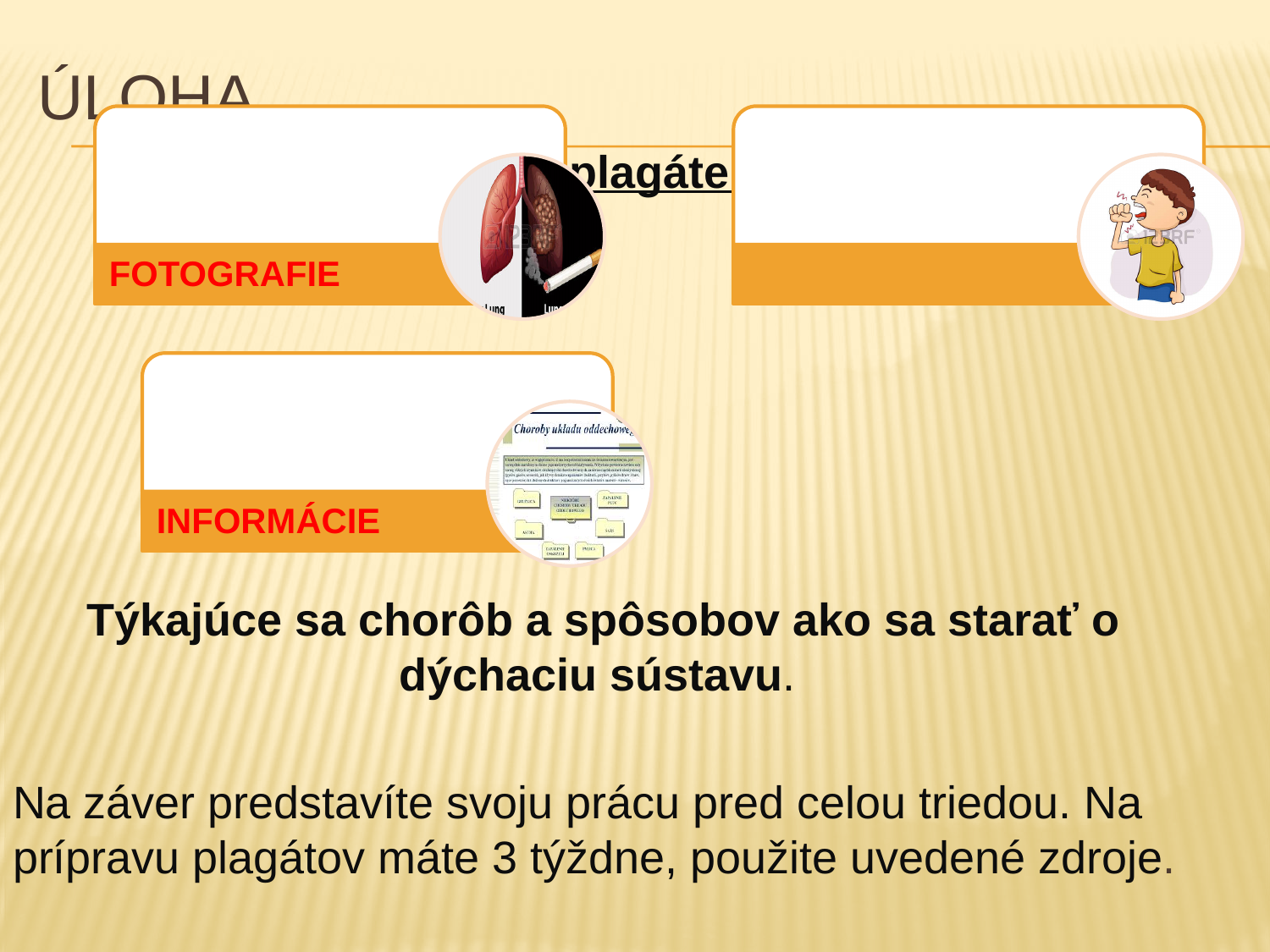

# ÚLOHA
FOTOGRAFIE
INFORMÁCIE
Na treťom plagáte budú:

Týkajúce sa chorôb a spôsobov ako sa starať o dýchaciu sústavu.

Na záver predstavíte svoju prácu pred celou triedou. Na prípravu plagátov máte 3 týždne, použite uvedené zdroje.